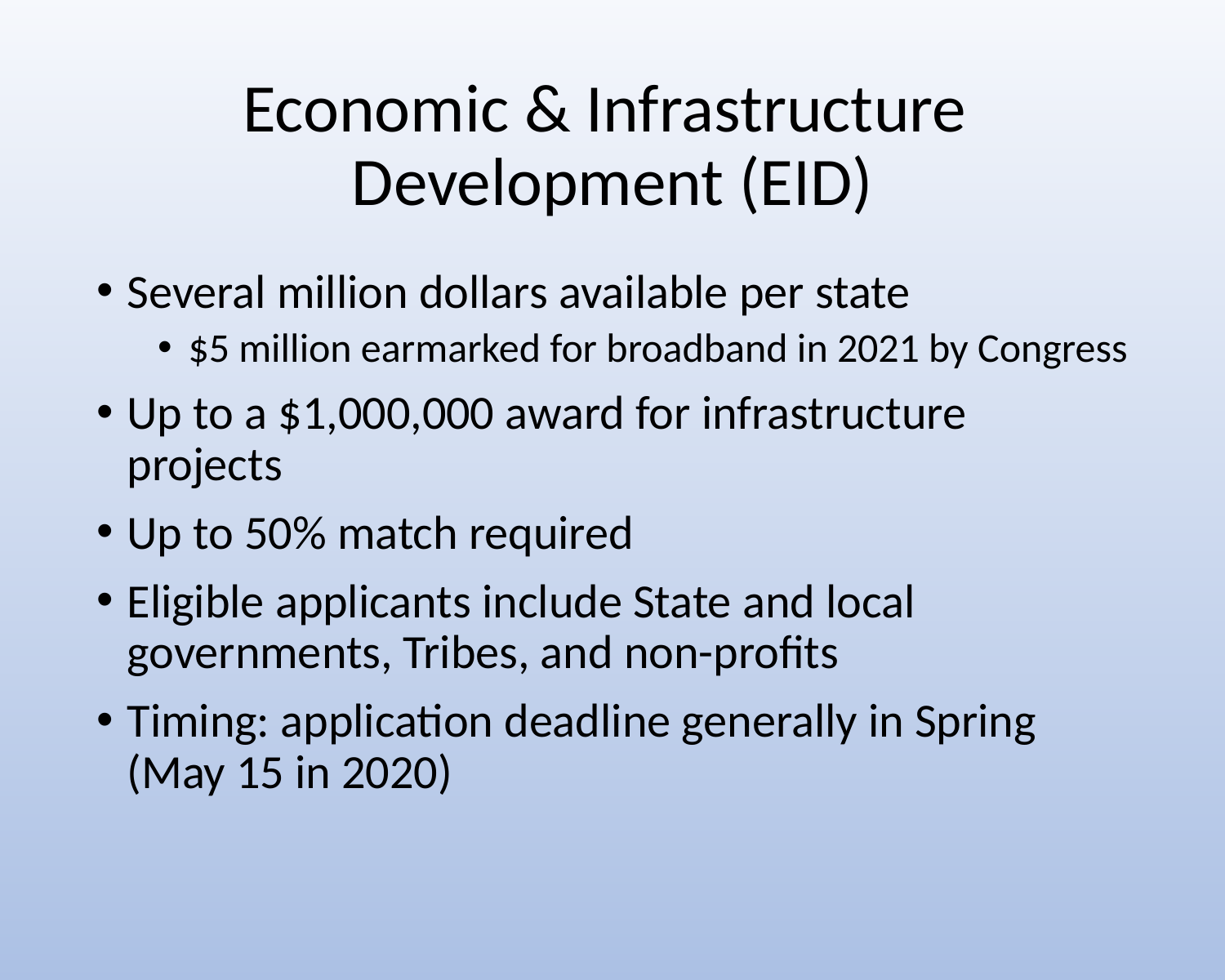

# Economic & Infrastructure Development (EID)
Several million dollars available per state
$5 million earmarked for broadband in 2021 by Congress
Up to a $1,000,000 award for infrastructure projects
Up to 50% match required
Eligible applicants include State and local governments, Tribes, and non-profits
Timing: application deadline generally in Spring (May 15 in 2020)